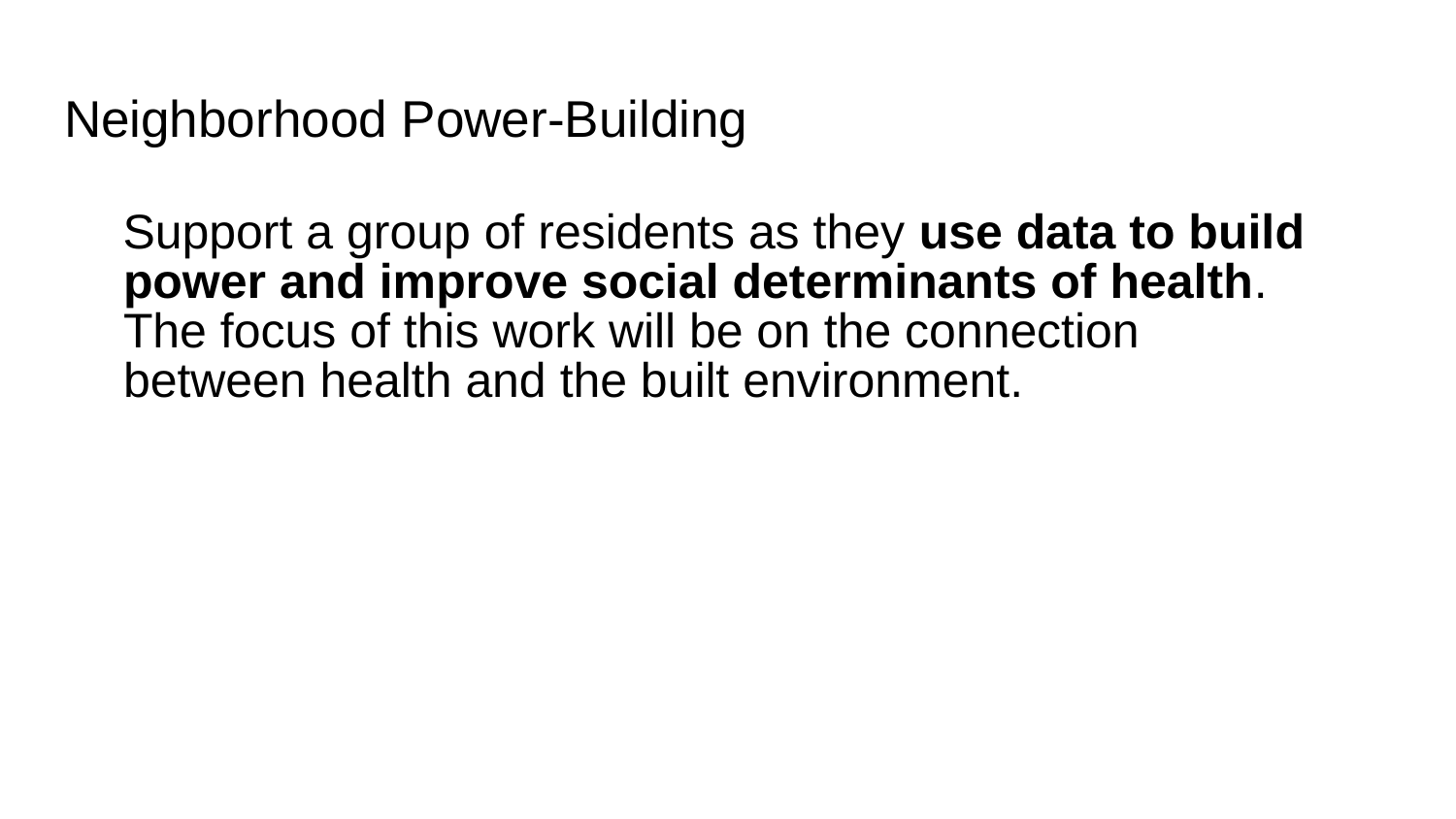

# Neighborhood Power-Building
Support a group of residents as they use data to build power and improve social determinants of health. The focus of this work will be on the connection between health and the built environment.